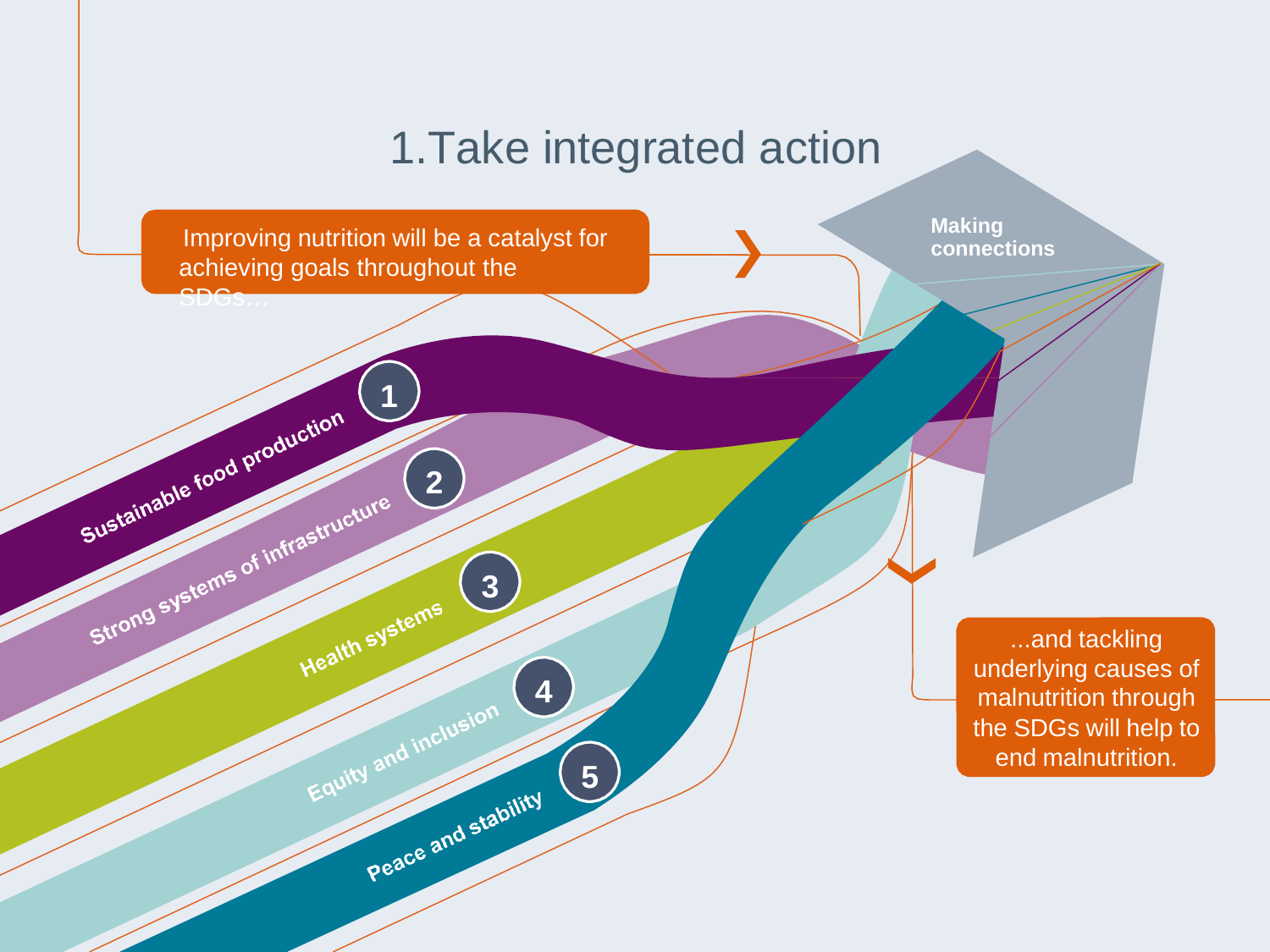

Global Nutrition Report 2017

# 1.Take integrated action

Making connections

Improving nutrition will be a catalyst for
achieving goals throughout the SDGs…

1

2

3

...and tackling underlying causes of malnutrition through the SDGs will help to end malnutrition.

4

5